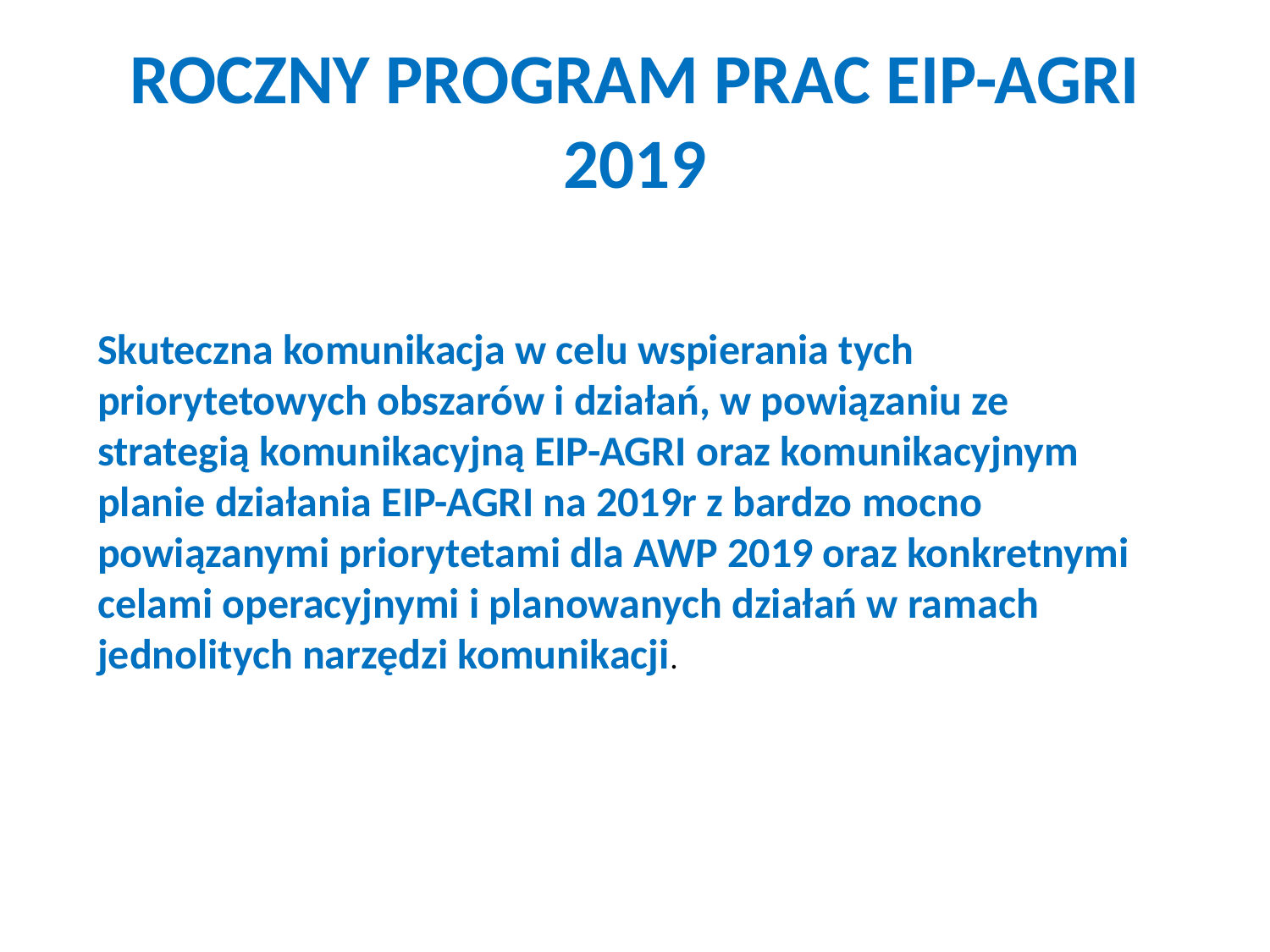

# ROCZNY PROGRAM PRAC EIP-AGRI 2019
Skuteczna komunikacja w celu wspierania tych priorytetowych obszarów i działań, w powiązaniu ze strategią komunikacyjną EIP-AGRI oraz komunikacyjnym planie działania EIP-AGRI na 2019r z bardzo mocno powiązanymi priorytetami dla AWP 2019 oraz konkretnymi celami operacyjnymi i planowanych działań w ramach jednolitych narzędzi komunikacji.